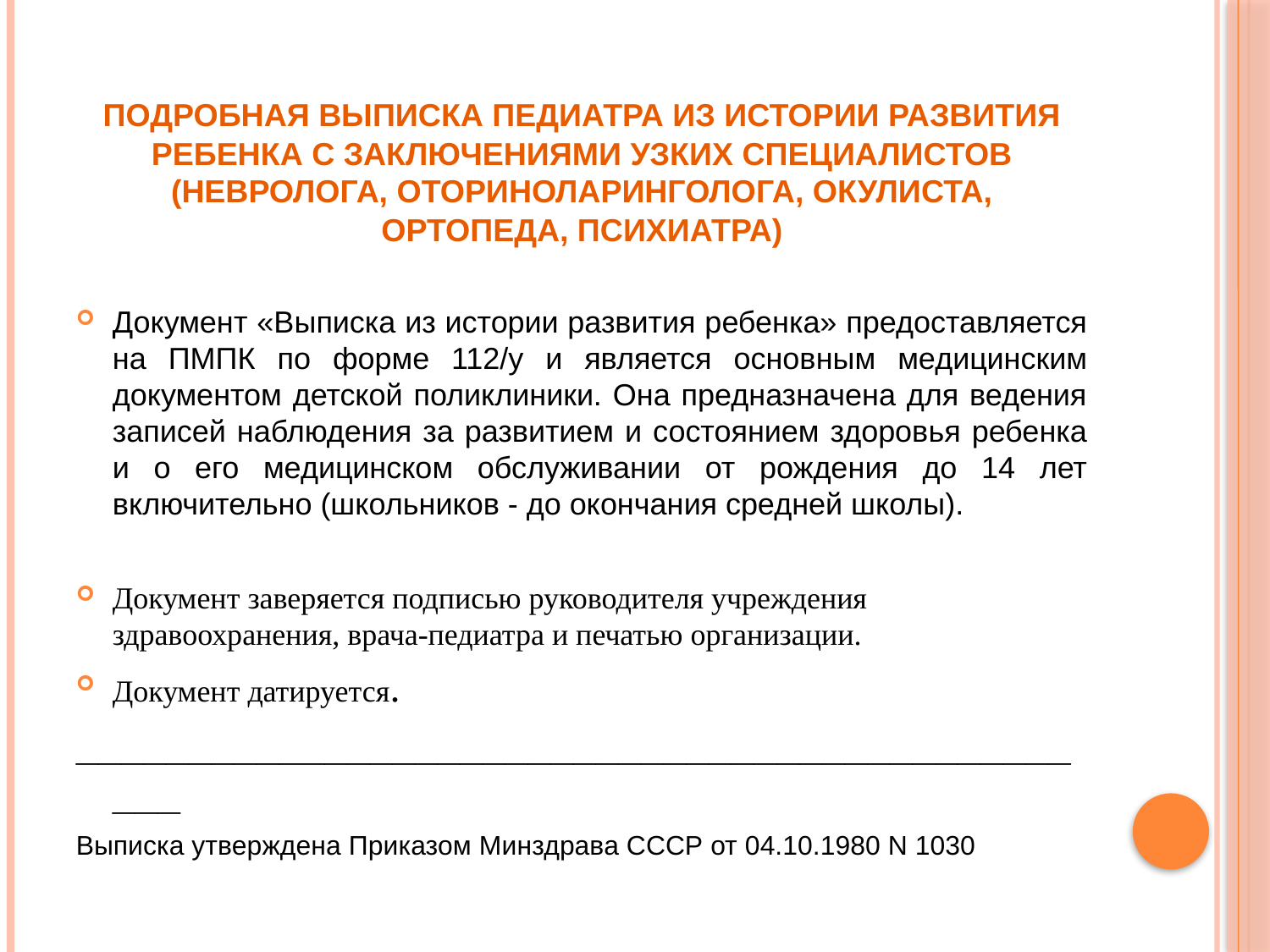

# Подробная выписка педиатра из истории развития ребенка с заключениями узких специалистов (невролога, оториноларинголога, окулиста, ортопеда, психиатра)
Документ «Выписка из истории развития ребенка» предоставляется на ПМПК по форме 112/у и является основным медицинским документом детской поликлиники. Она предназначена для ведения записей наблюдения за развитием и состоянием здоровья ребенка и о его медицинском обслуживании от рождения до 14 лет включительно (школьников - до окончания средней школы).

Документ заверяется подписью руководителя учреждения здравоохранения, врача-педиатра и печатью организации.
Документ датируется.
_______________________________________________
Выписка утверждена Приказом Минздрава СССР от 04.10.1980 N 1030